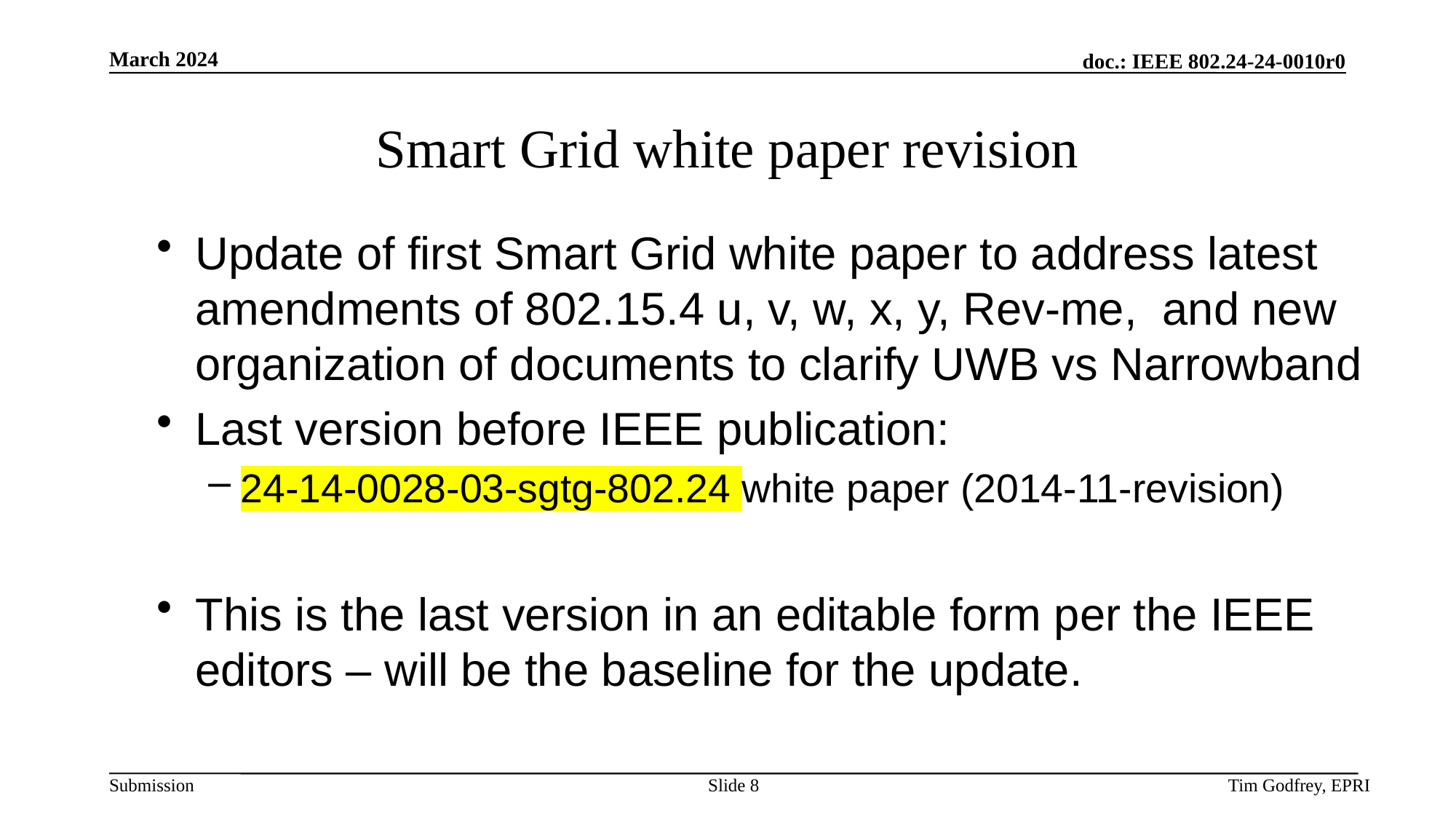

# Smart Grid white paper revision
Update of first Smart Grid white paper to address latest amendments of 802.15.4 u, v, w, x, y, Rev-me,  and new organization of documents to clarify UWB vs Narrowband
Last version before IEEE publication:
24-14-0028-03-sgtg-802.24 white paper (2014-11-revision)

This is the last version in an editable form per the IEEE editors – will be the baseline for the update.

Slide 8
Tim Godfrey, EPRI